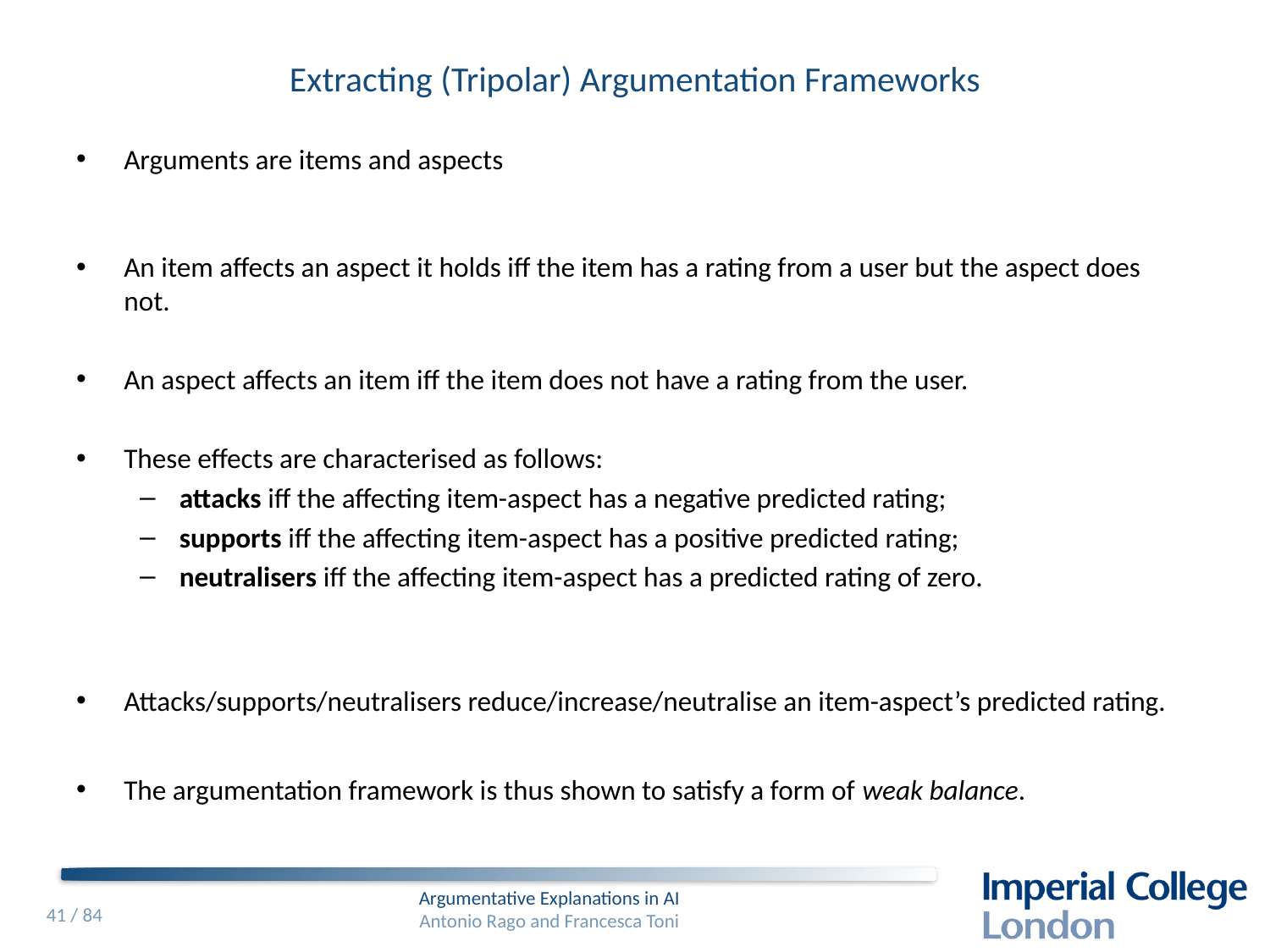

# Extracting (Tripolar) Argumentation Frameworks
Arguments are items and aspects
An item affects an aspect it holds iff the item has a rating from a user but the aspect does not.

An aspect affects an item iff the item does not have a rating from the user.

These effects are characterised as follows:
attacks iff the affecting item-aspect has a negative predicted rating;
supports iff the affecting item-aspect has a positive predicted rating;
neutralisers iff the affecting item-aspect has a predicted rating of zero.
Attacks/supports/neutralisers reduce/increase/neutralise an item-aspect’s predicted rating.
The argumentation framework is thus shown to satisfy a form of weak balance.